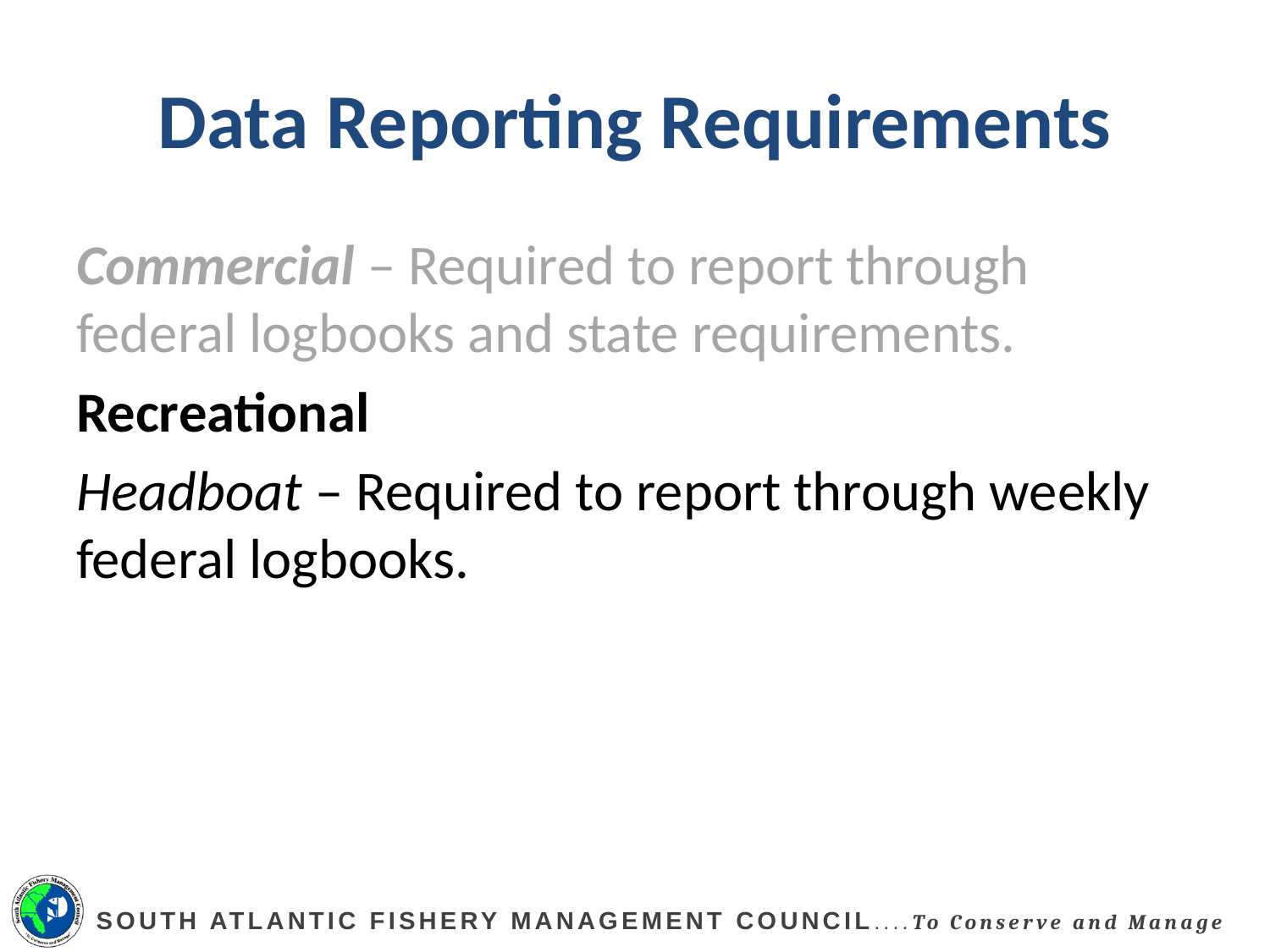

# Data Reporting Requirements
Commercial – Required to report through federal logbooks and state requirements.
Recreational
Headboat – Required to report through weekly federal logbooks.